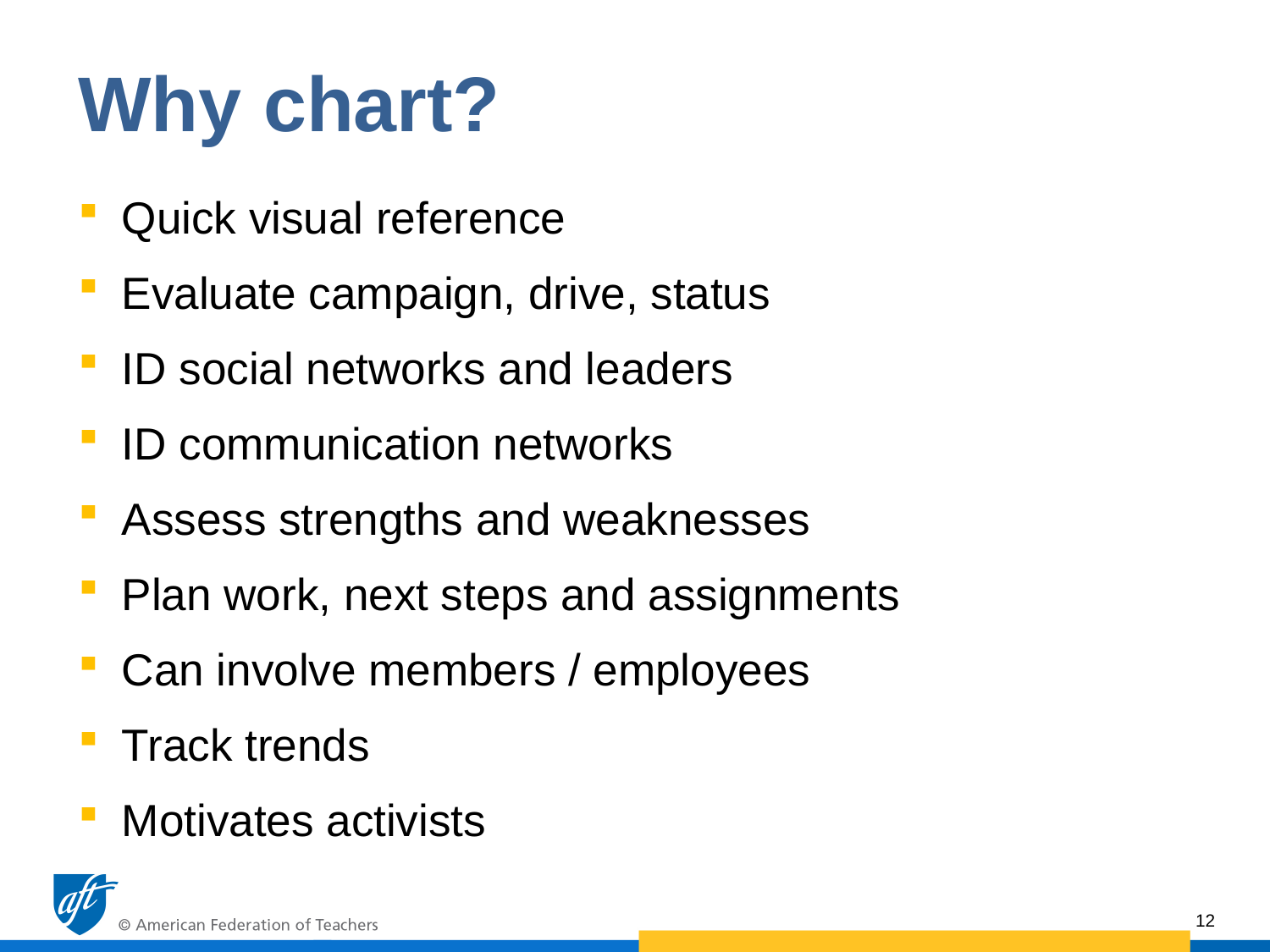

# Why chart?
Quick visual reference
Evaluate campaign, drive, status
ID social networks and leaders
ID communication networks
Assess strengths and weaknesses
Plan work, next steps and assignments
Can involve members / employees
Track trends
Motivates activists

12